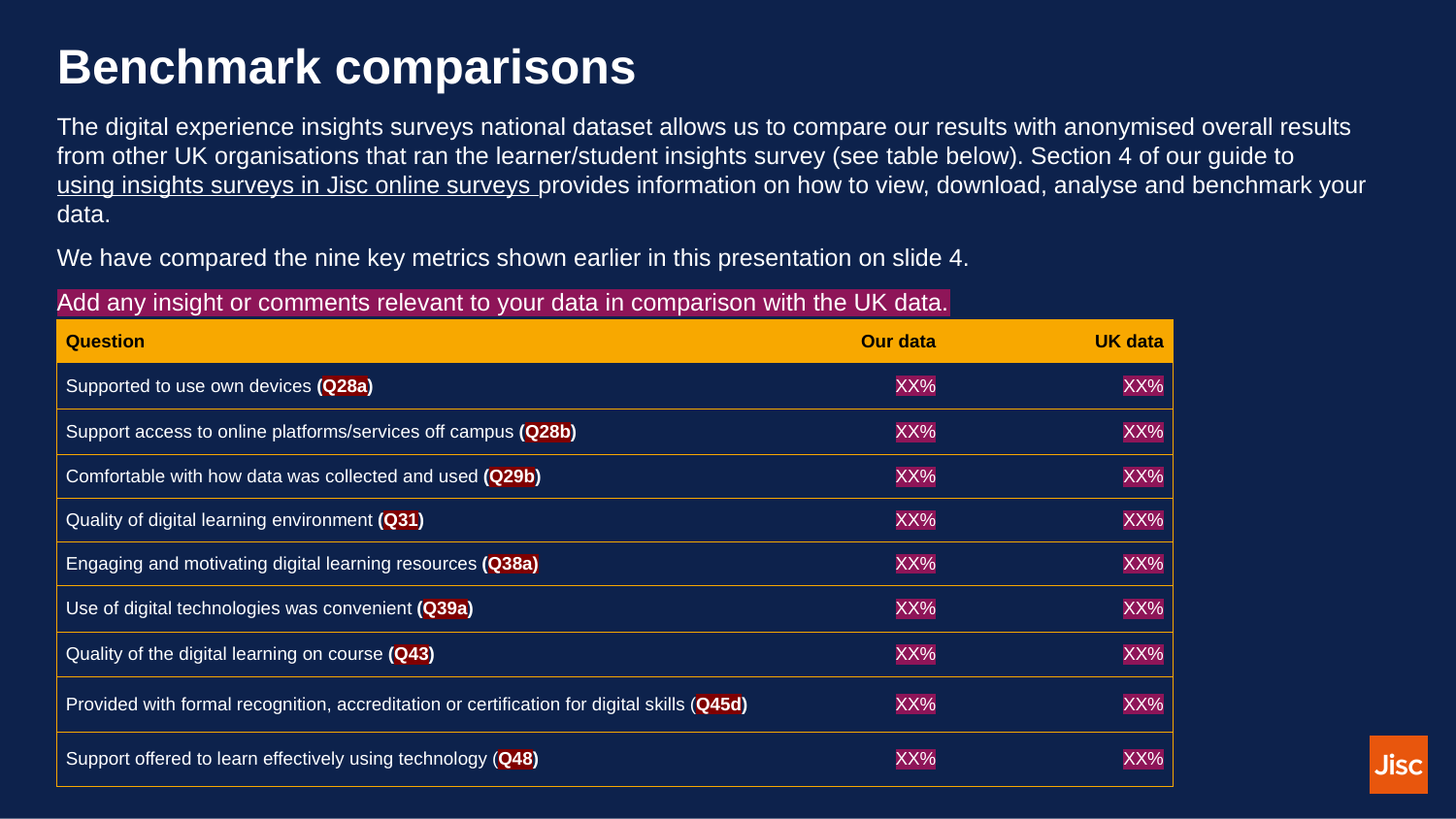

# Benchmark comparisons
The digital experience insights surveys national dataset allows us to compare our results with anonymised overall results from other UK organisations that ran the learner/student insights survey (see table below). Section 4 of our guide to using insights surveys in Jisc online surveys provides information on how to view, download, analyse and benchmark your data.
We have compared the nine key metrics shown earlier in this presentation on slide 4.
Add any insight or comments relevant to your data in comparison with the UK data.

| Question | Our data | UK data |
| --- | --- | --- |
| Supported to use own devices (Q28a) | XX% | XX% |
| Support access to online platforms/services off campus (Q28b) | XX% | XX% |
| Comfortable with how data was collected and used (Q29b) | XX% | XX% |
| Quality of digital learning environment (Q31) | XX% | XX% |
| Engaging and motivating digital learning resources (Q38a) | XX% | XX% |
| Use of digital technologies was convenient (Q39a) | XX% | XX% |
| Quality of the digital learning on course (Q43) | XX% | XX% |
| Provided with formal recognition, accreditation or certification for digital skills (Q45d) | XX% | XX% |
| Support offered to learn effectively using technology (Q48) | XX% | XX% |